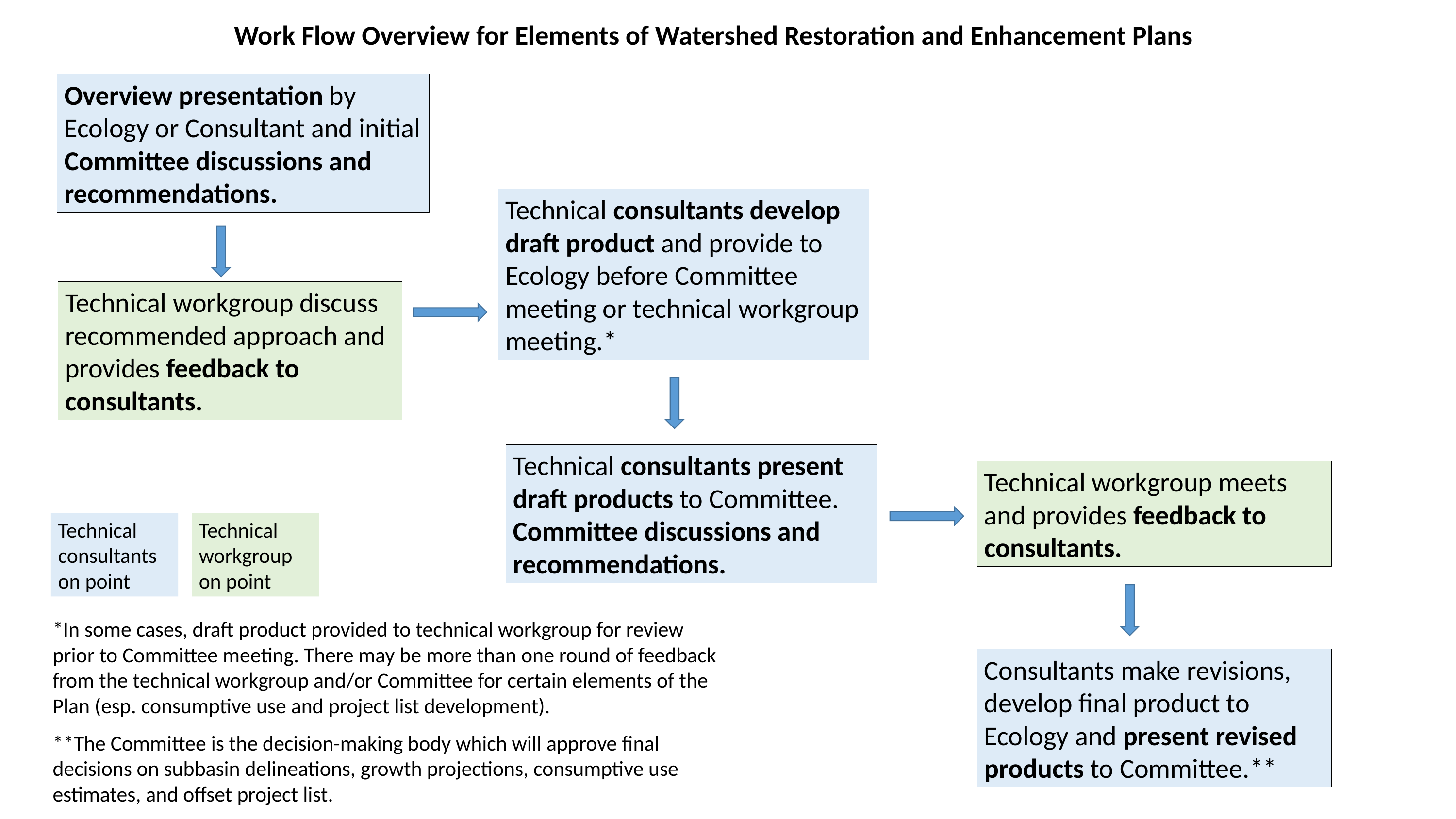

Work Flow Overview for Elements of Watershed Restoration and Enhancement Plans
Overview presentation by Ecology or Consultant and initial Committee discussions and recommendations.
Technical consultants develop draft product and provide to Ecology before Committee meeting or technical workgroup meeting.*

Technical workgroup discuss recommended approach and provides feedback to consultants.

Technical consultants present draft products to Committee. Committee discussions and recommendations.
Technical workgroup meets and provides feedback to consultants.

Technical consultants on point
Technical workgroup on point

*In some cases, draft product provided to technical workgroup for review prior to Committee meeting. There may be more than one round of feedback from the technical workgroup and/or Committee for certain elements of the Plan (esp. consumptive use and project list development).
Consultants make revisions, develop final product to Ecology and present revised products to Committee.**
**The Committee is the decision-making body which will approve final decisions on subbasin delineations, growth projections, consumptive use estimates, and offset project list.